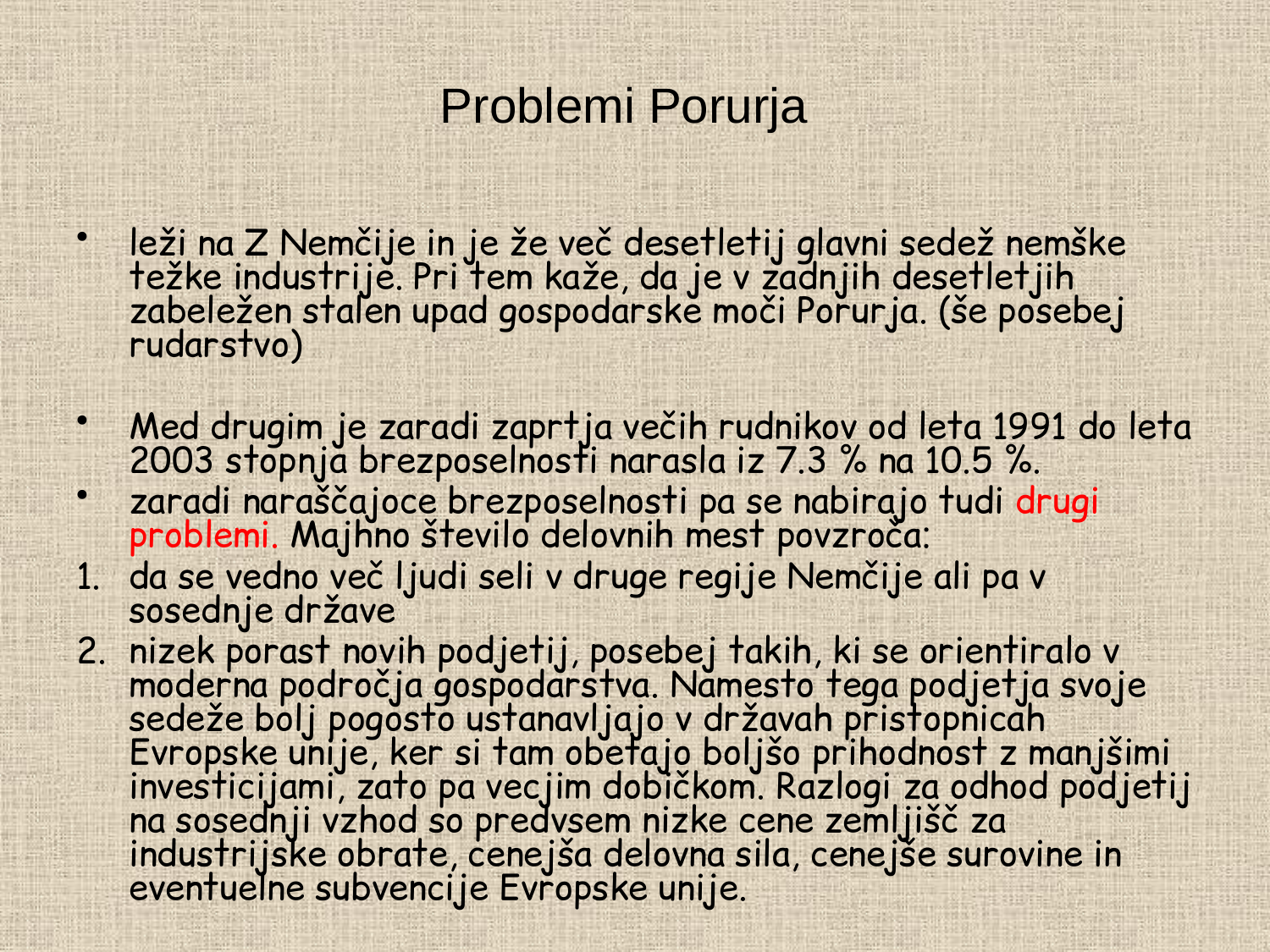

# Problemi Porurja
leži na Z Nemčije in je že več desetletij glavni sedež nemške težke industrije. Pri tem kaže, da je v zadnjih desetletjih zabeležen stalen upad gospodarske moči Porurja. (še posebej rudarstvo)

Med drugim je zaradi zaprtja večih rudnikov od leta 1991 do leta 2003 stopnja brezposelnosti narasla iz 7.3 % na 10.5 %.
zaradi naraščajoce brezposelnosti pa se nabirajo tudi drugi problemi. Majhno število delovnih mest povzroča:
da se vedno več ljudi seli v druge regije Nemčije ali pa v sosednje države
nizek porast novih podjetij, posebej takih, ki se orientiralo v moderna področja gospodarstva. Namesto tega podjetja svoje sedeže bolj pogosto ustanavljajo v državah pristopnicah Evropske unije, ker si tam obetajo boljšo prihodnost z manjšimi investicijami, zato pa vecjim dobičkom. Razlogi za odhod podjetij na sosednji vzhod so predvsem nizke cene zemljišč za industrijske obrate, cenejša delovna sila, cenejše surovine in eventuelne subvencije Evropske unije.